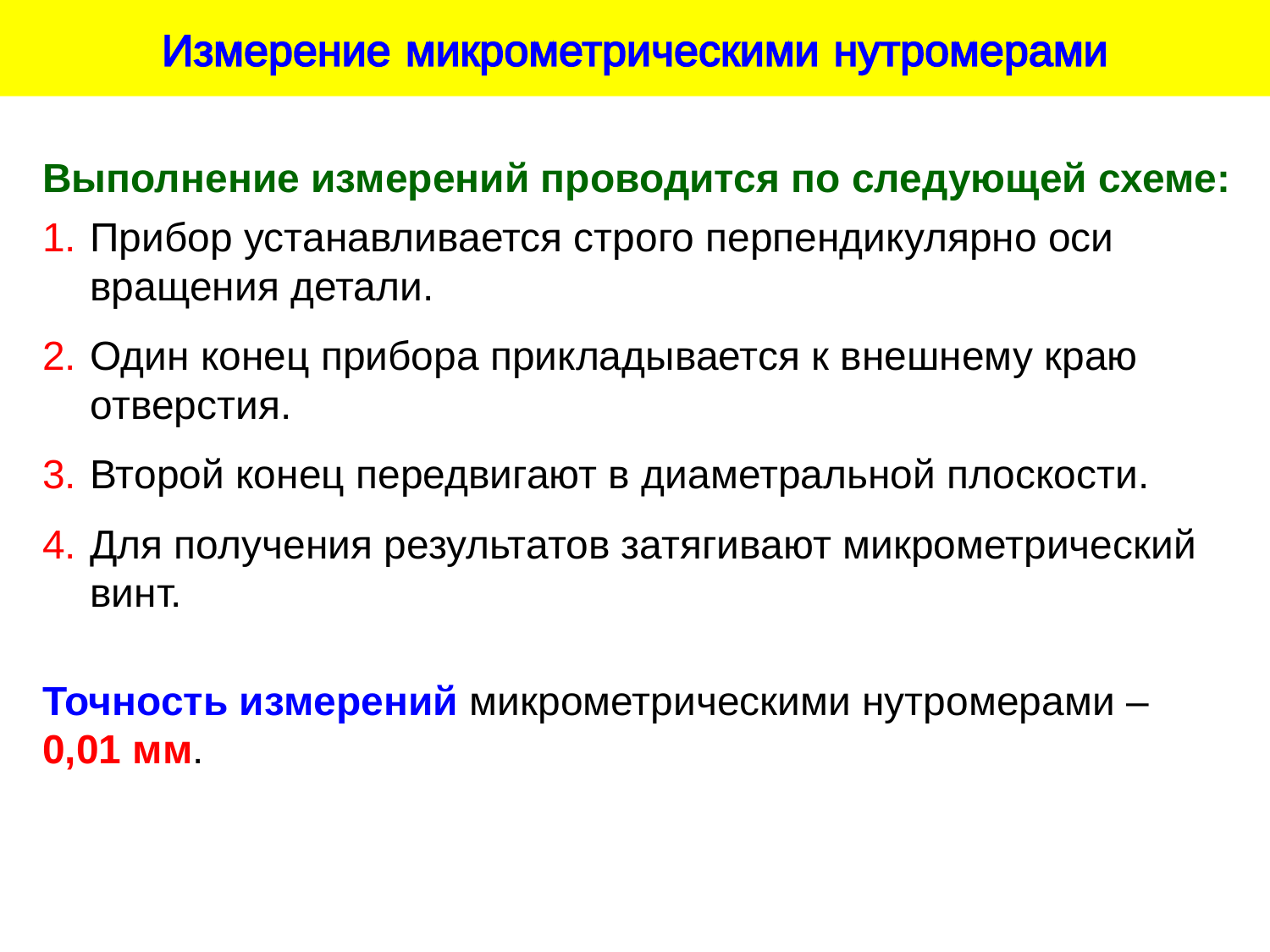

# Измерение микрометрическими нутромерами
Выполнение измерений проводится по следующей схеме:
Прибор устанавливается строго перпендикулярно оси вращения детали.
Один конец прибора прикладывается к внешнему краю отверстия.
Второй конец передвигают в диаметральной плоскости.
Для получения результатов затягивают микрометрический винт.

Точность измерений микрометрическими нутромерами – 0,01 мм.